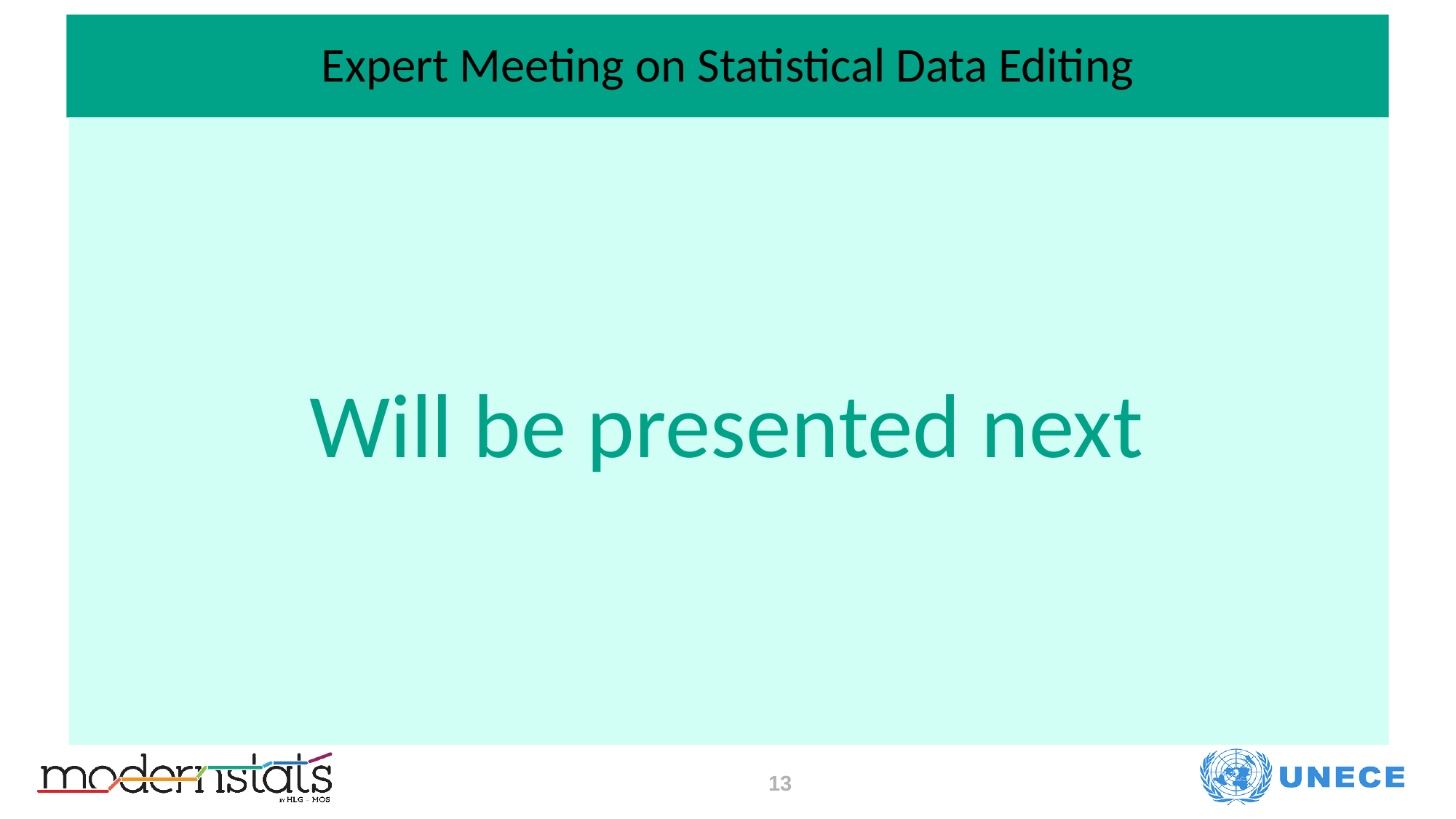

Expert Meeting on Statistical Data Editing
Will be presented next
13